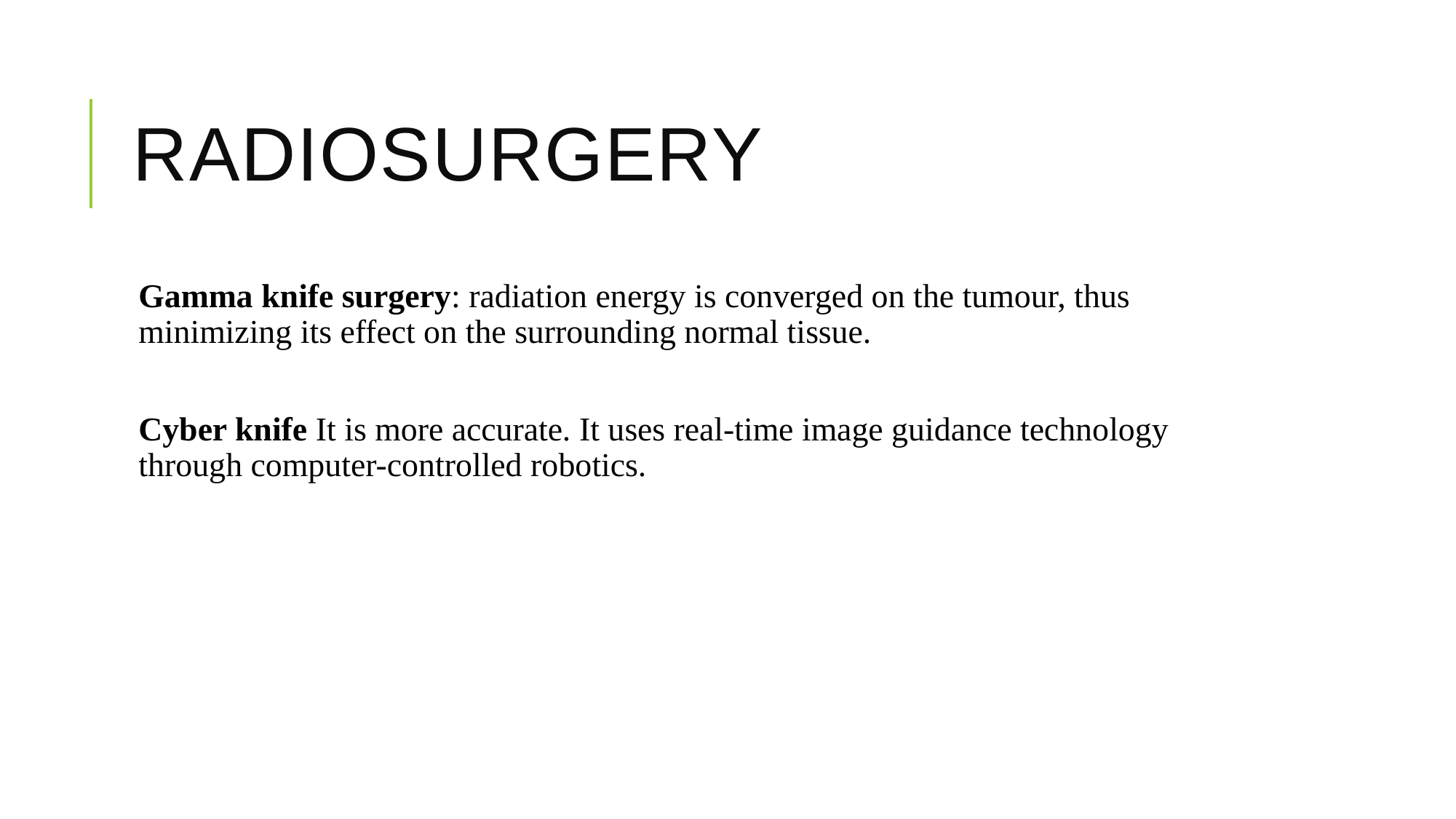

# RadioSURGERY
Gamma knife surgery: radiation energy is converged on the tumour, thus minimizing its effect on the surrounding normal tissue.
Cyber knife It is more accurate. It uses real-time image guidance technology through computer-controlled robotics.